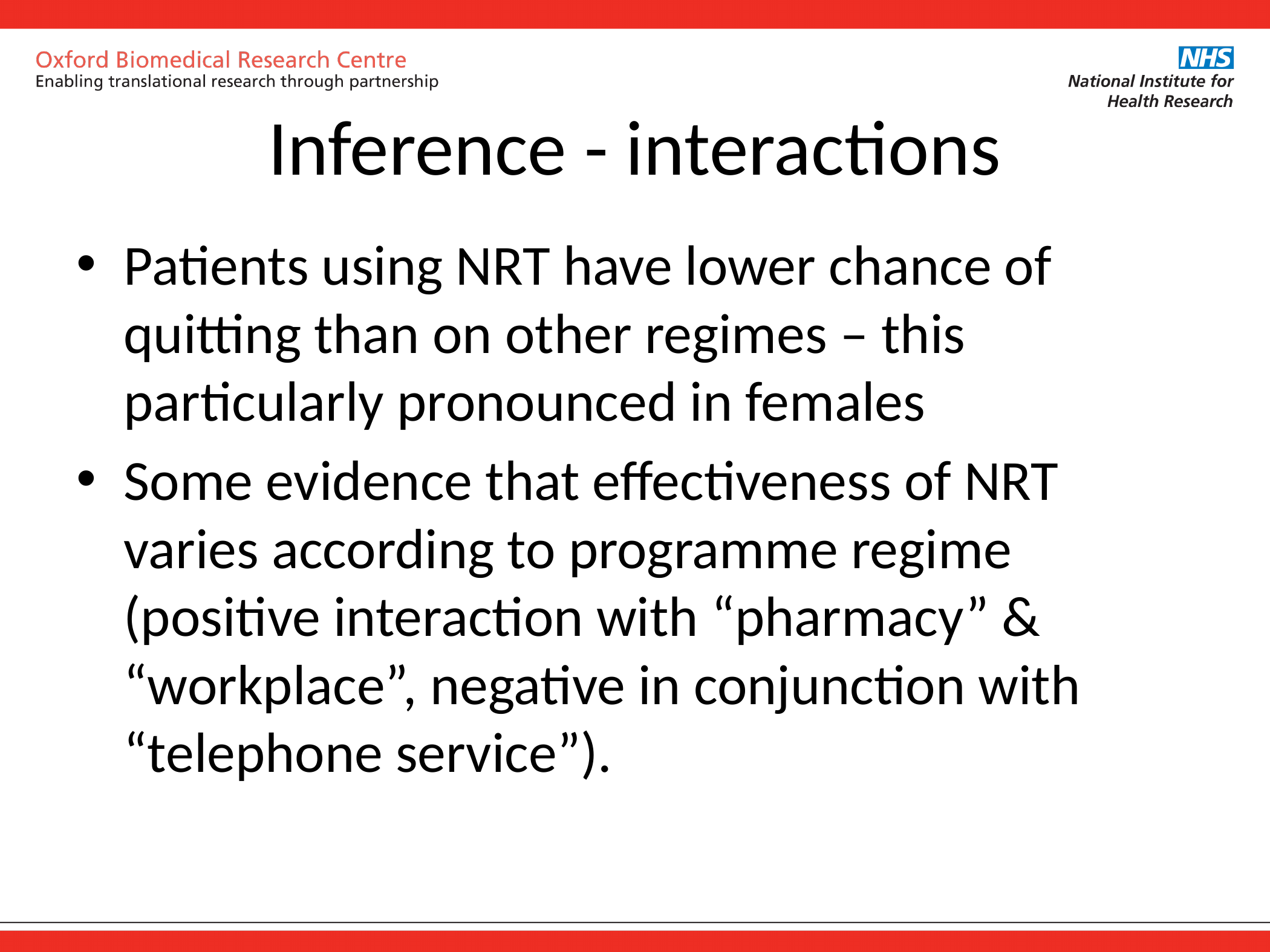

# Inference - interactions
Patients using NRT have lower chance of quitting than on other regimes – this particularly pronounced in females
Some evidence that effectiveness of NRT varies according to programme regime (positive interaction with “pharmacy” & “workplace”, negative in conjunction with “telephone service”).